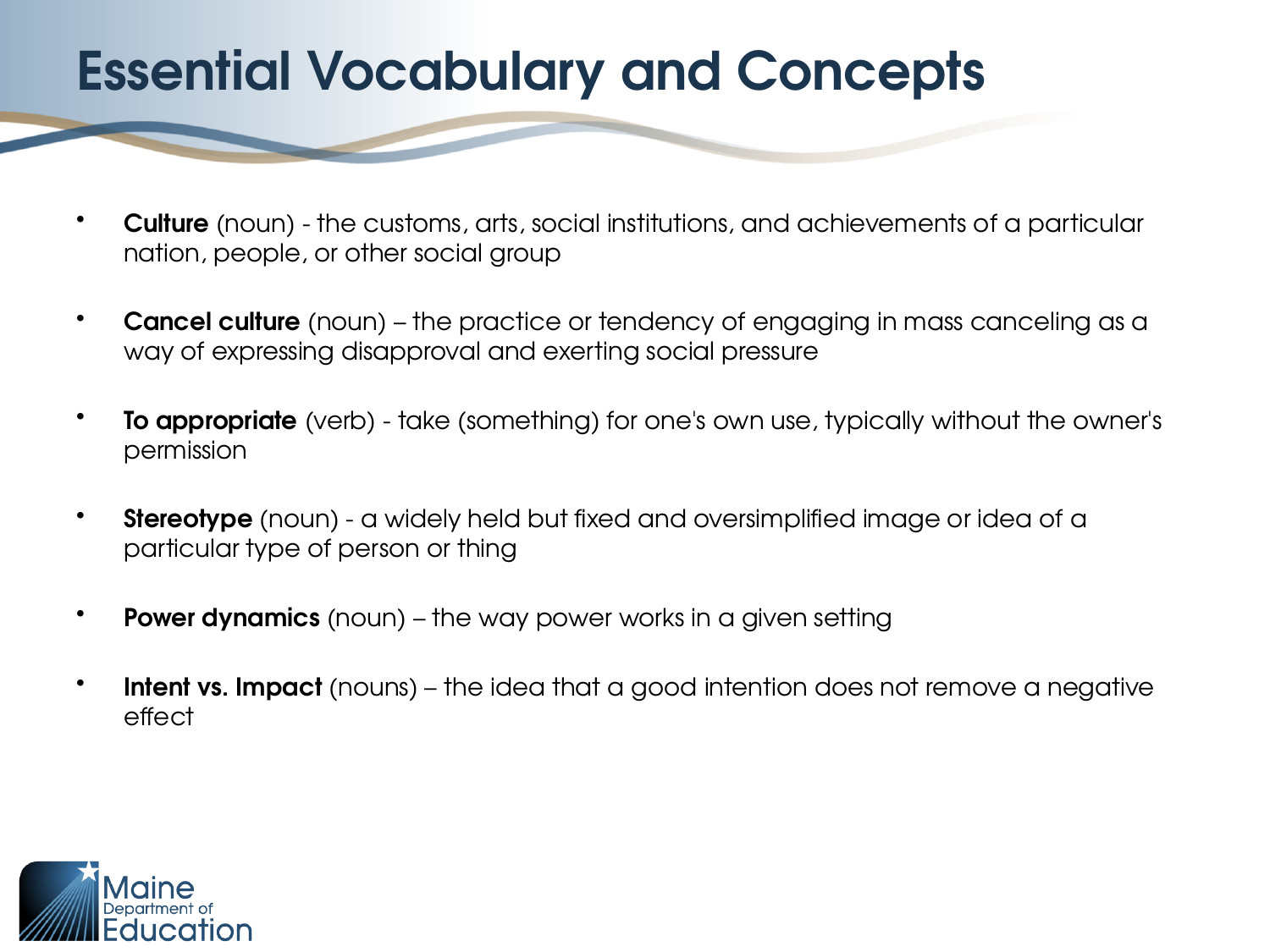

# Essential Vocabulary and Concepts
Culture (noun) - the customs, arts, social institutions, and achievements of a particular nation, people, or other social group

Cancel culture (noun) – the practice or tendency of engaging in mass canceling as a way of expressing disapproval and exerting social pressure

To appropriate (verb) - take (something) for one's own use, typically without the owner's permission

Stereotype (noun) - a widely held but fixed and oversimplified image or idea of a particular type of person or thing

Power dynamics (noun) – the way power works in a given setting

Intent vs. Impact (nouns) – the idea that a good intention does not remove a negative effect